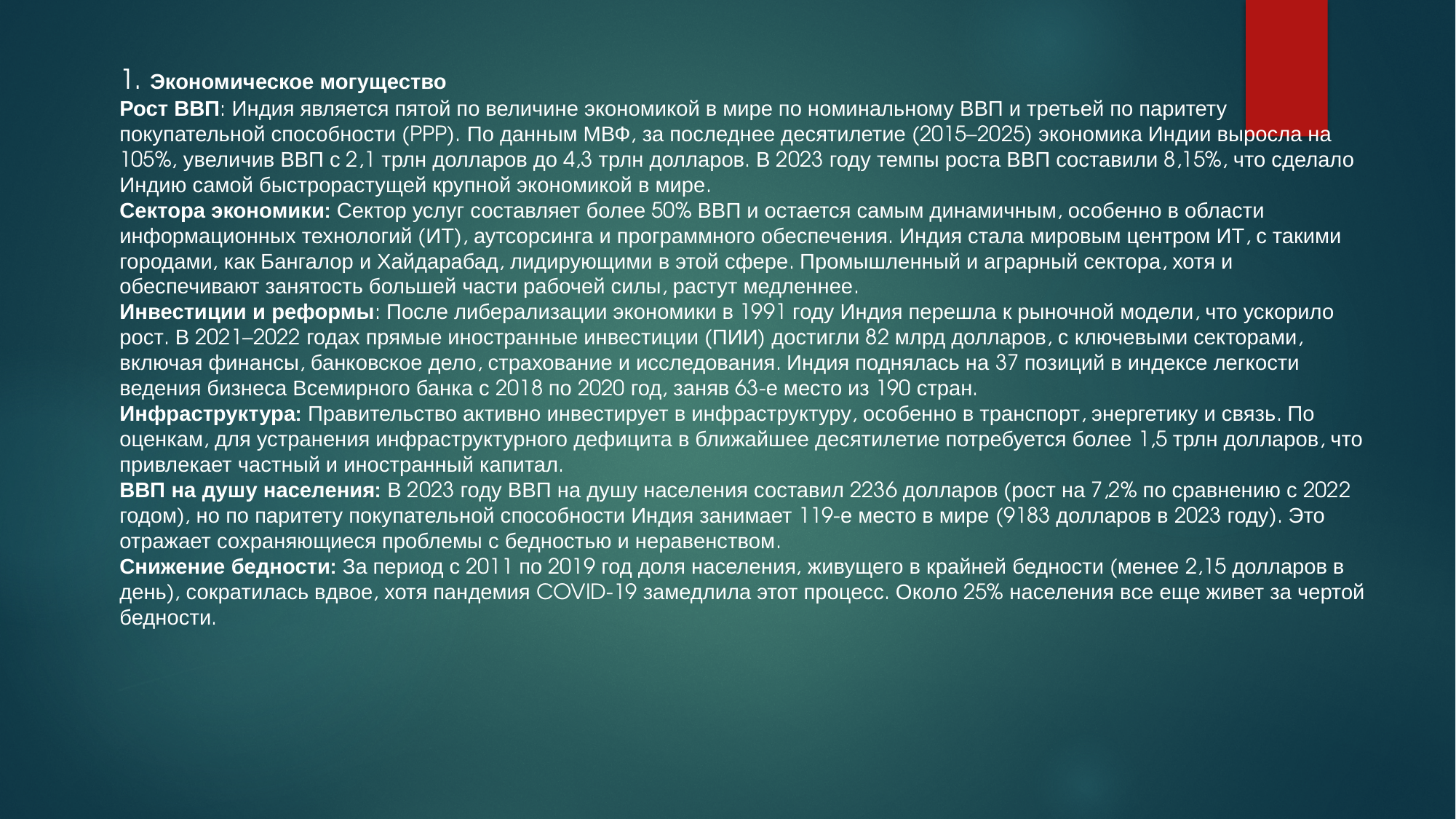

1. Экономическое могущество
Рост ВВП: Индия является пятой по величине экономикой в мире по номинальному ВВП и третьей по паритету покупательной способности (PPP). По данным МВФ, за последнее десятилетие (2015–2025) экономика Индии выросла на 105%, увеличив ВВП с 2,1 трлн долларов до 4,3 трлн долларов. В 2023 году темпы роста ВВП составили 8,15%, что сделало Индию самой быстрорастущей крупной экономикой в мире.
Сектора экономики: Сектор услуг составляет более 50% ВВП и остается самым динамичным, особенно в области информационных технологий (ИТ), аутсорсинга и программного обеспечения. Индия стала мировым центром ИТ, с такими городами, как Бангалор и Хайдарабад, лидирующими в этой сфере. Промышленный и аграрный сектора, хотя и обеспечивают занятость большей части рабочей силы, растут медленнее.
Инвестиции и реформы: После либерализации экономики в 1991 году Индия перешла к рыночной модели, что ускорило рост. В 2021–2022 годах прямые иностранные инвестиции (ПИИ) достигли 82 млрд долларов, с ключевыми секторами, включая финансы, банковское дело, страхование и исследования. Индия поднялась на 37 позиций в индексе легкости ведения бизнеса Всемирного банка с 2018 по 2020 год, заняв 63-е место из 190 стран.
Инфраструктура: Правительство активно инвестирует в инфраструктуру, особенно в транспорт, энергетику и связь. По оценкам, для устранения инфраструктурного дефицита в ближайшее десятилетие потребуется более 1,5 трлн долларов, что привлекает частный и иностранный капитал.
ВВП на душу населения: В 2023 году ВВП на душу населения составил 2236 долларов (рост на 7,2% по сравнению с 2022 годом), но по паритету покупательной способности Индия занимает 119-е место в мире (9183 долларов в 2023 году). Это отражает сохраняющиеся проблемы с бедностью и неравенством.
Снижение бедности: За период с 2011 по 2019 год доля населения, живущего в крайней бедности (менее 2,15 долларов в день), сократилась вдвое, хотя пандемия COVID-19 замедлила этот процесс. Около 25% населения все еще живет за чертой бедности.